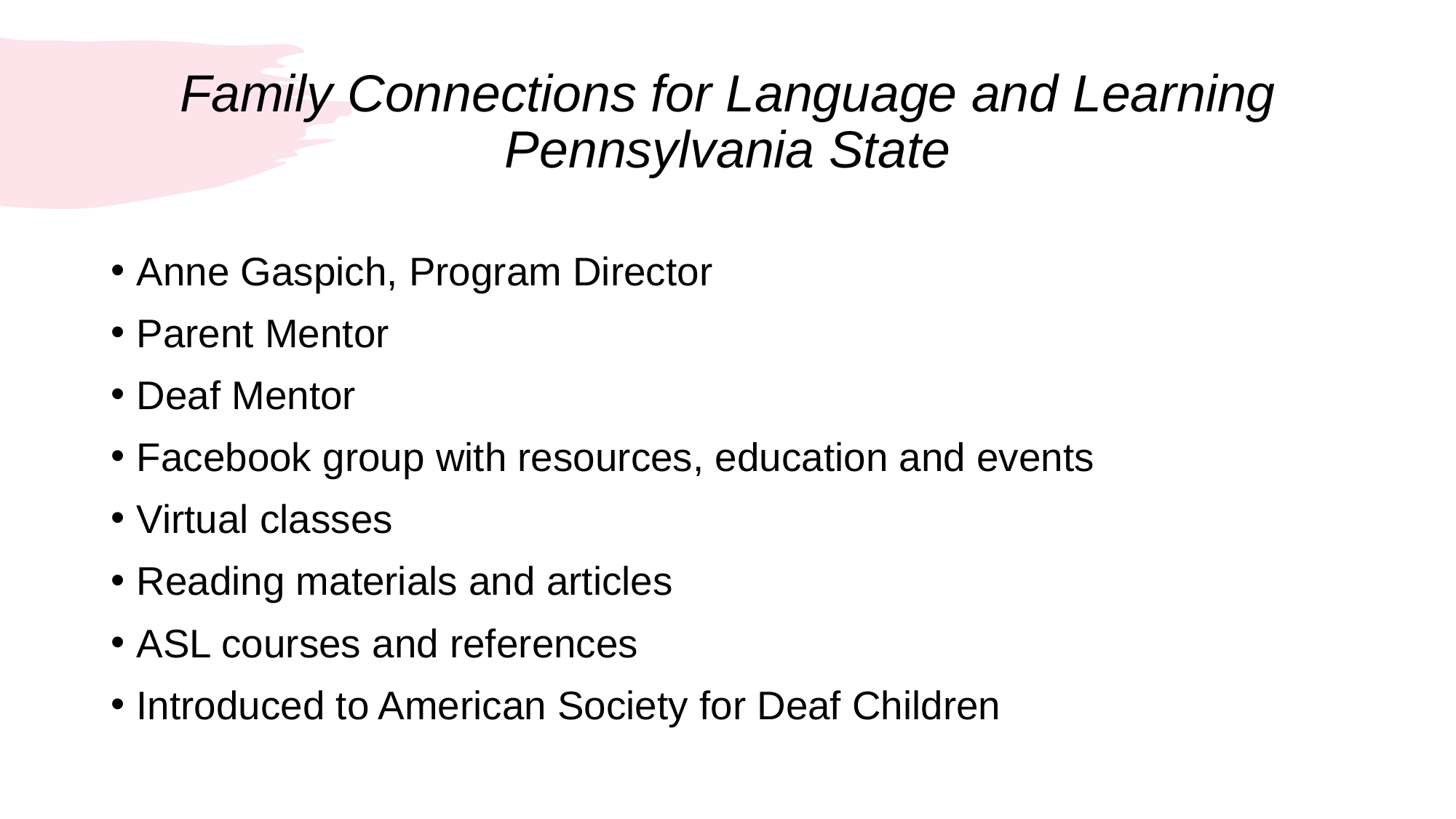

# Family Connections for Language and Learning Pennsylvania State
Anne Gaspich, Program Director
Parent Mentor
Deaf Mentor
Facebook group with resources, education and events
Virtual classes
Reading materials and articles
ASL courses and references
Introduced to American Society for Deaf Children